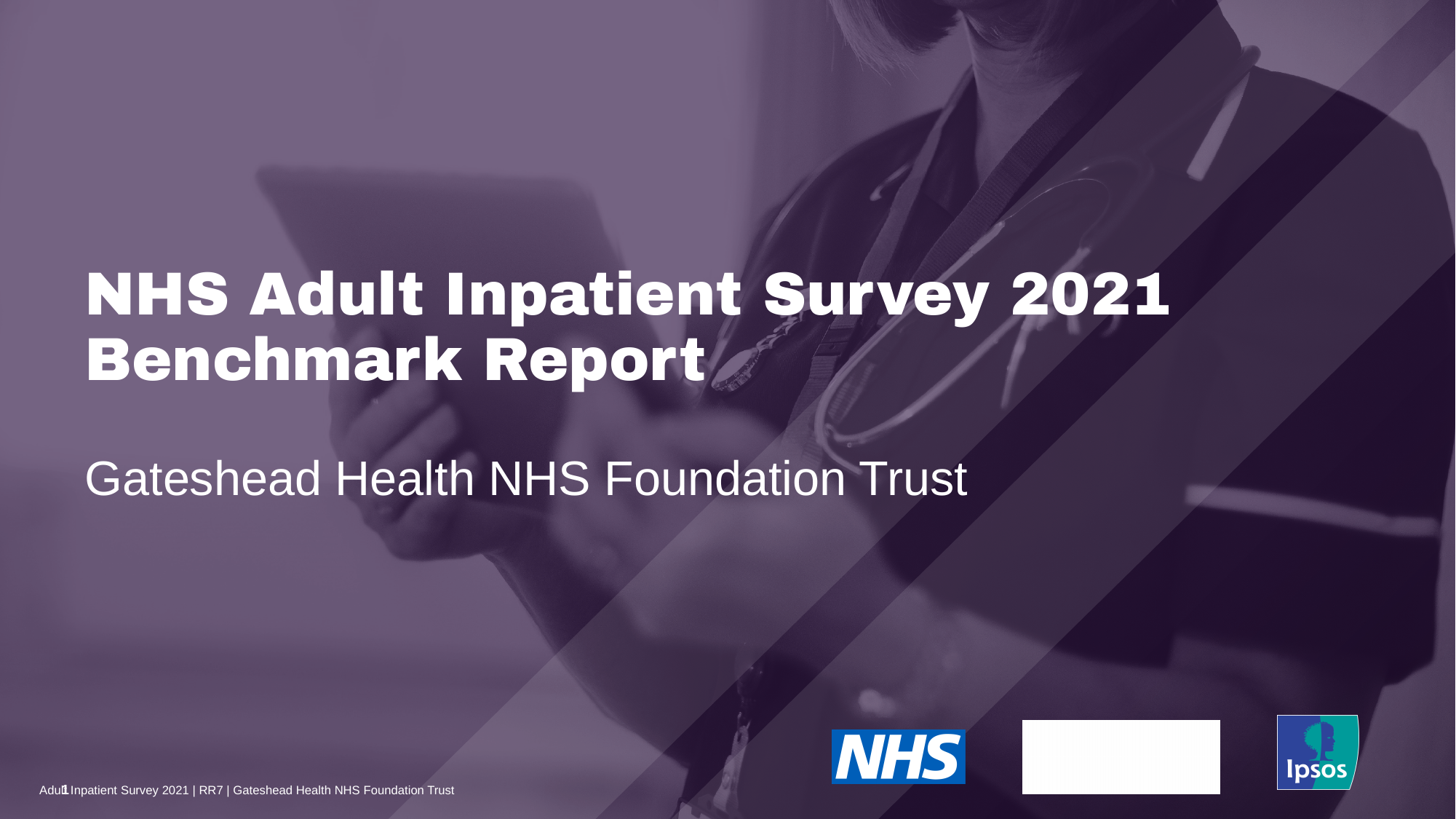

NHS Adult Inpatient Survey 2021
Benchmark Report
# Gateshead Health NHS Foundation Trust
1